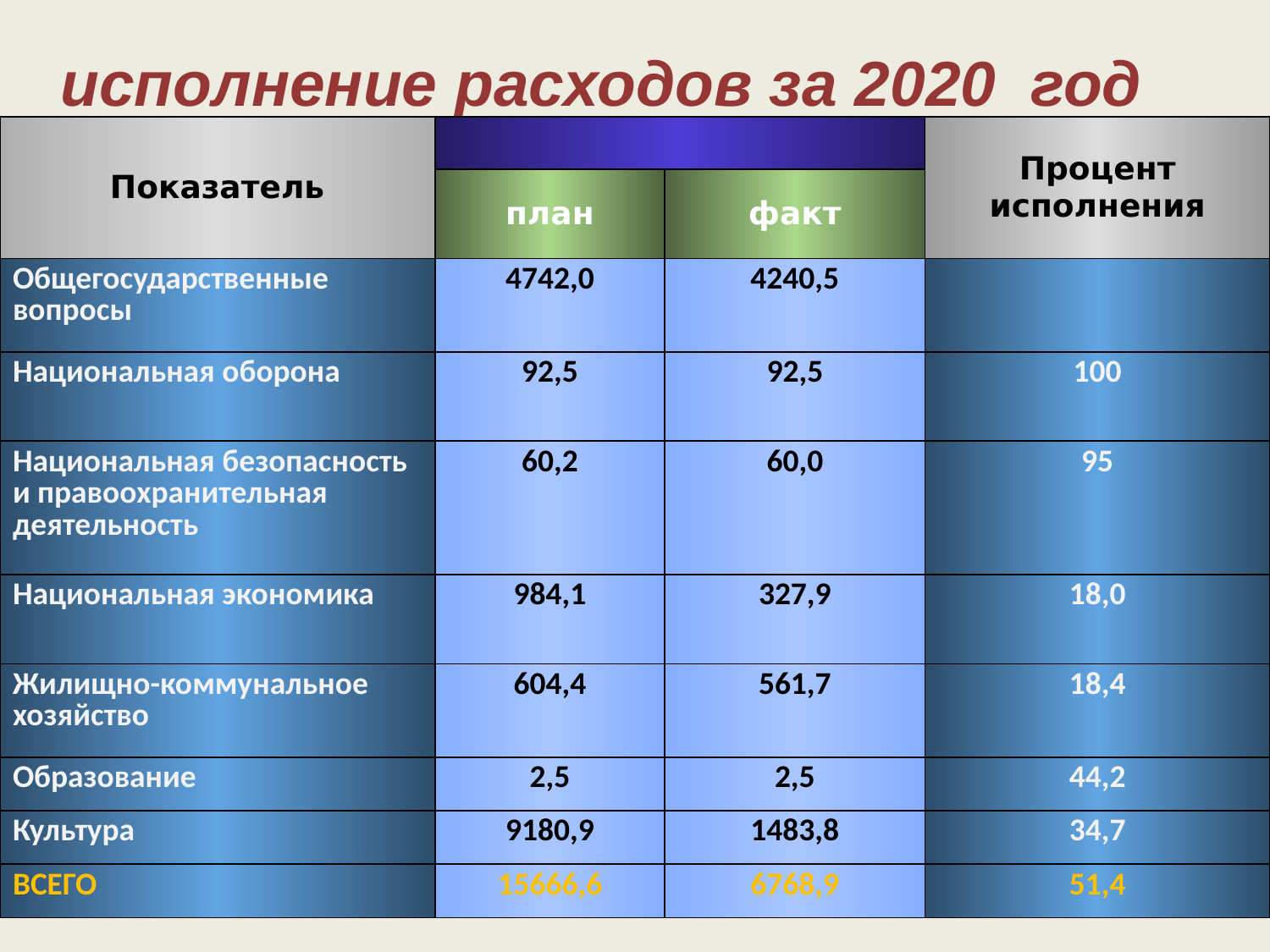

исполнение расходов за 2020  год
| Показатель |  |  | Процент исполнения |
| --- | --- | --- | --- |
|  | план | факт |  |
| Общегосударственные вопросы | 4742,0 | 4240,5 |  |
| Национальная оборона | 92,5 | 92,5 | 100 |
| Национальная безопасность и правоохранительная деятельность | 60,2 | 60,0 | 95 |
| Национальная экономика | 984,1 | 327,9 | 18,0 |
| Жилищно-коммунальное хозяйство | 604,4 | 561,7 | 18,4 |
| Образование | 2,5 | 2,5 | 44,2 |
| Культура | 9180,9 | 1483,8 | 34,7 |
| ВСЕГО | 15666,6 | 6768,9 | 51,4 |